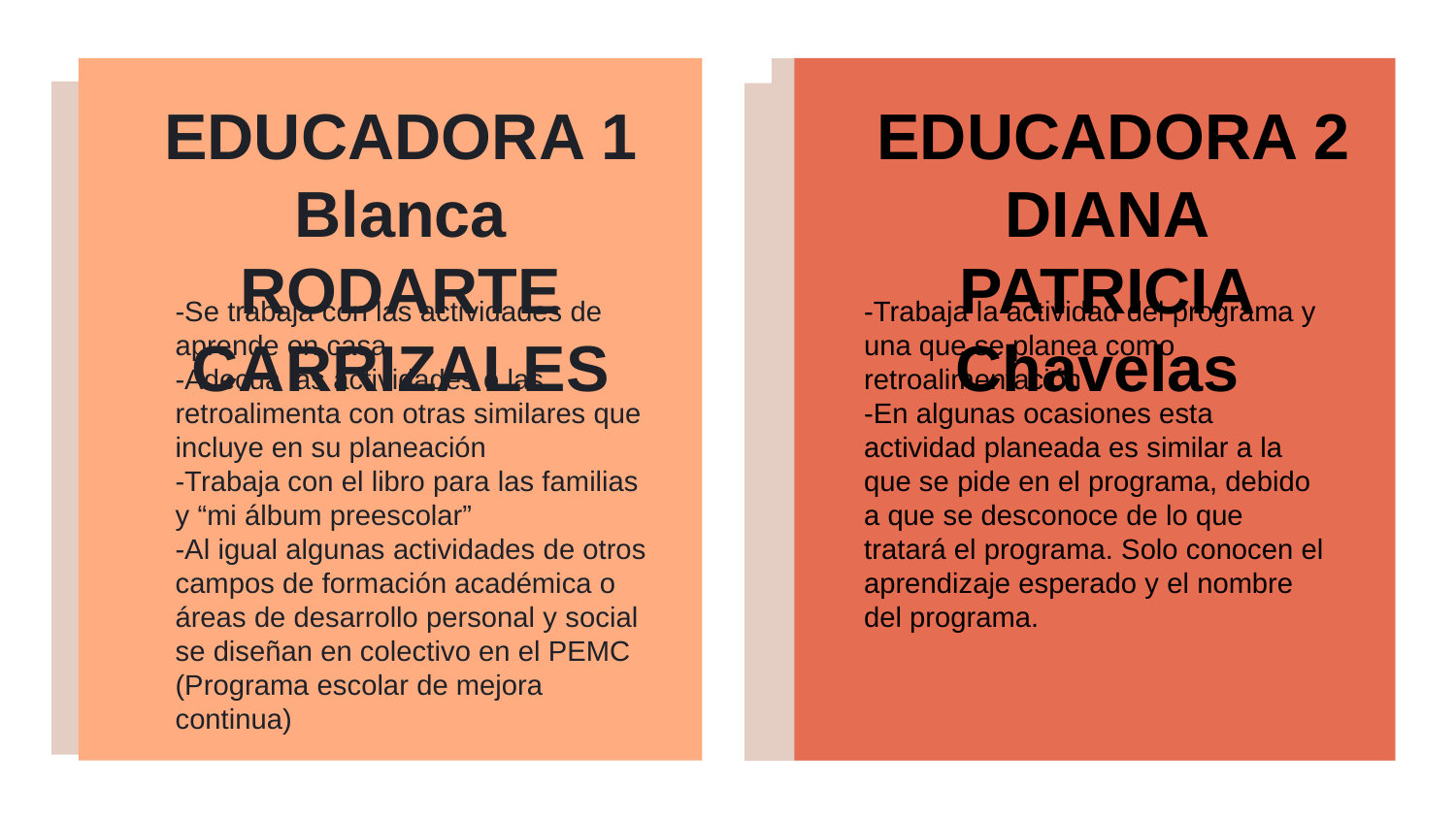

# EDUCADORA 1 Blanca RODARTE CARRIZALES
 EDUCADORA 2
DIANA PATRICIA Chavelas
-Se trabaja con las actividades de aprende en casa
-Adecua las actividades o las retroalimenta con otras similares que incluye en su planeación
-Trabaja con el libro para las familias y “mi álbum preescolar”
-Al igual algunas actividades de otros campos de formación académica o áreas de desarrollo personal y social se diseñan en colectivo en el PEMC (Programa escolar de mejora continua)
-Trabaja la actividad del programa y una que se planea como retroalimentación
-En algunas ocasiones esta actividad planeada es similar a la que se pide en el programa, debido a que se desconoce de lo que tratará el programa. Solo conocen el aprendizaje esperado y el nombre del programa.